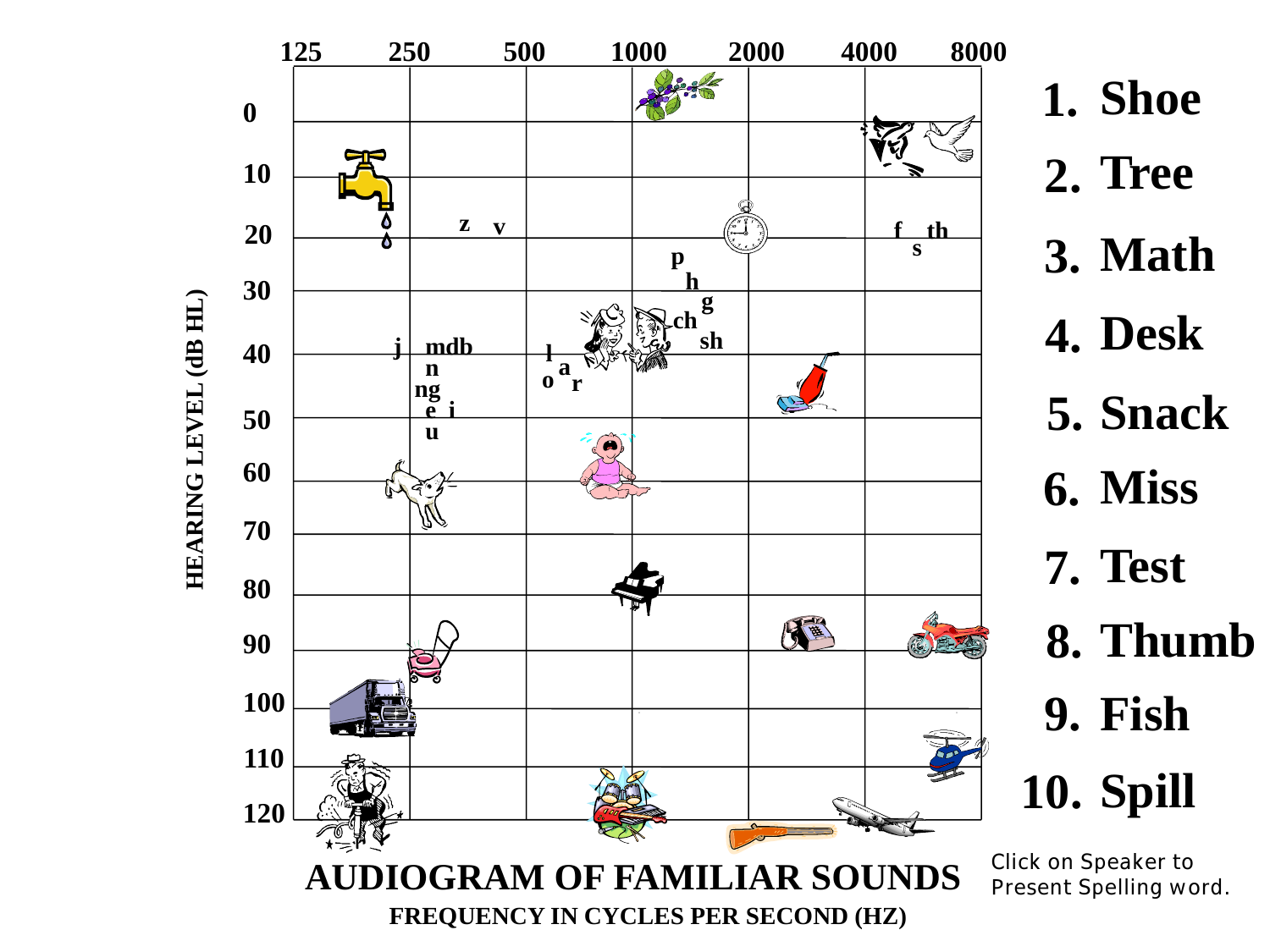

125
250
500
1000
2000
4000
8000
Shoe
1.

0

Tree
2.

10

z
v

f    th
Math
20
3.

s
p
  h
     g
ch
     sh
30

Desk
4.

j
mdb
n
ng
e  i
40
  l
a

o
r

Snack
5.
50
u
HEARING LEVEL (dB HL)

Miss
6.
60

70
Test
7.

80
Thumb
8.

90
9.
Fish

100

110
Spill
10.

120

Click on Speaker to
Present Spelling word.
AUDIOGRAM OF FAMILIAR SOUNDS
FREQUENCY IN CYCLES PER SECOND (HZ)